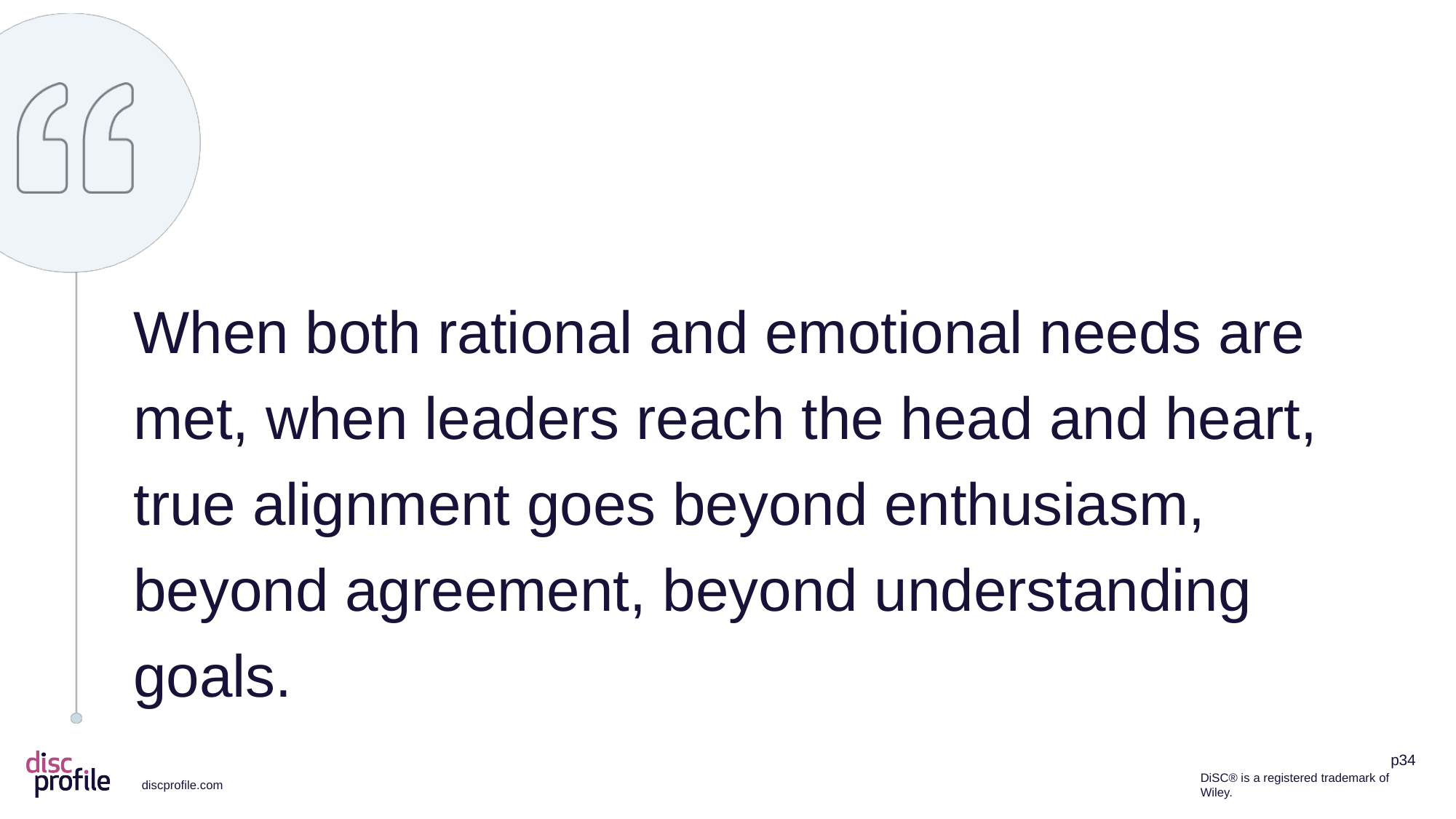

When both rational and emotional needs are met, when leaders reach the head and heart, true alignment goes beyond enthusiasm, beyond agreement, beyond understanding goals.